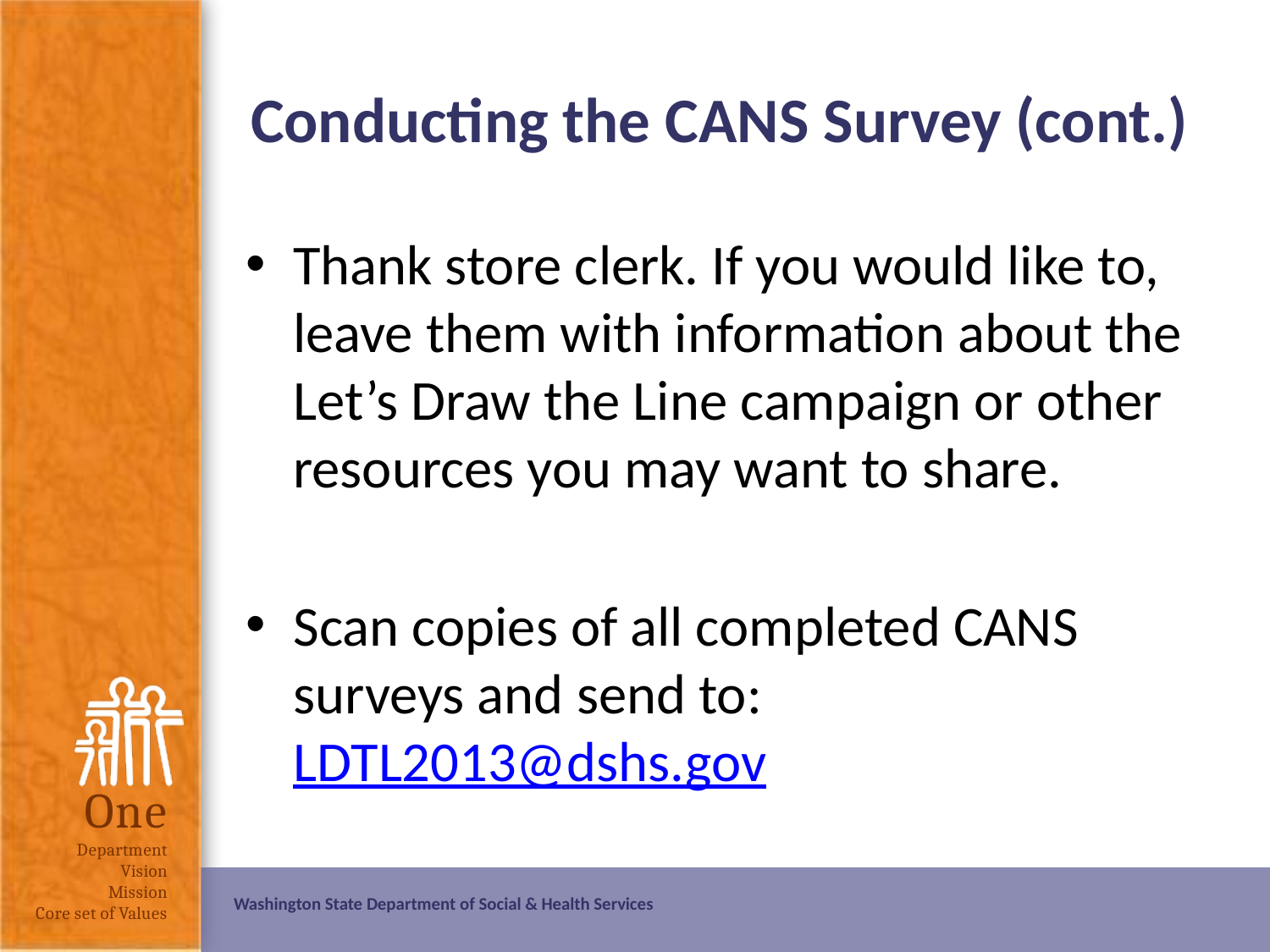

# Conducting the CANS Survey (cont.)
Thank store clerk. If you would like to, leave them with information about the Let’s Draw the Line campaign or other resources you may want to share.

Scan copies of all completed CANS surveys and send to: LDTL2013@dshs.gov